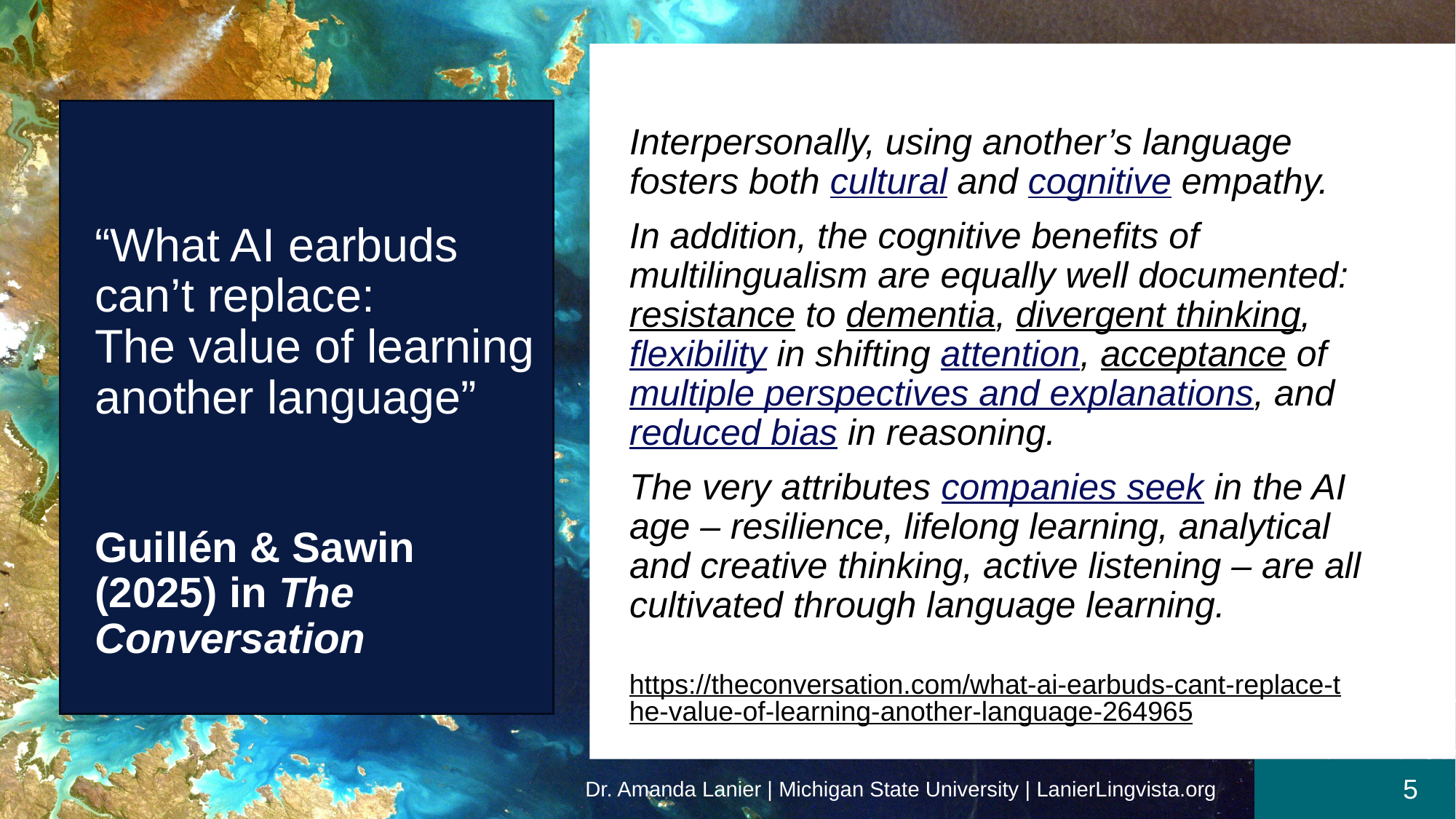

Interpersonally, using another’s language fosters both cultural and cognitive empathy.
In addition, the cognitive benefits of multilingualism are equally well documented: resistance to dementia, divergent thinking, flexibility in shifting attention, acceptance of multiple perspectives and explanations, and reduced bias in reasoning.
The very attributes companies seek in the AI age – resilience, lifelong learning, analytical and creative thinking, active listening – are all cultivated through language learning.

# “What AI earbuds can’t replace: The value of learning another language”
Guillén & Sawin (2025) in The Conversation

https://theconversation.com/what-ai-earbuds-cant-replace-the-value-of-learning-another-language-264965
Dr. Amanda Lanier | Michigan State University | LanierLingvista.org
5